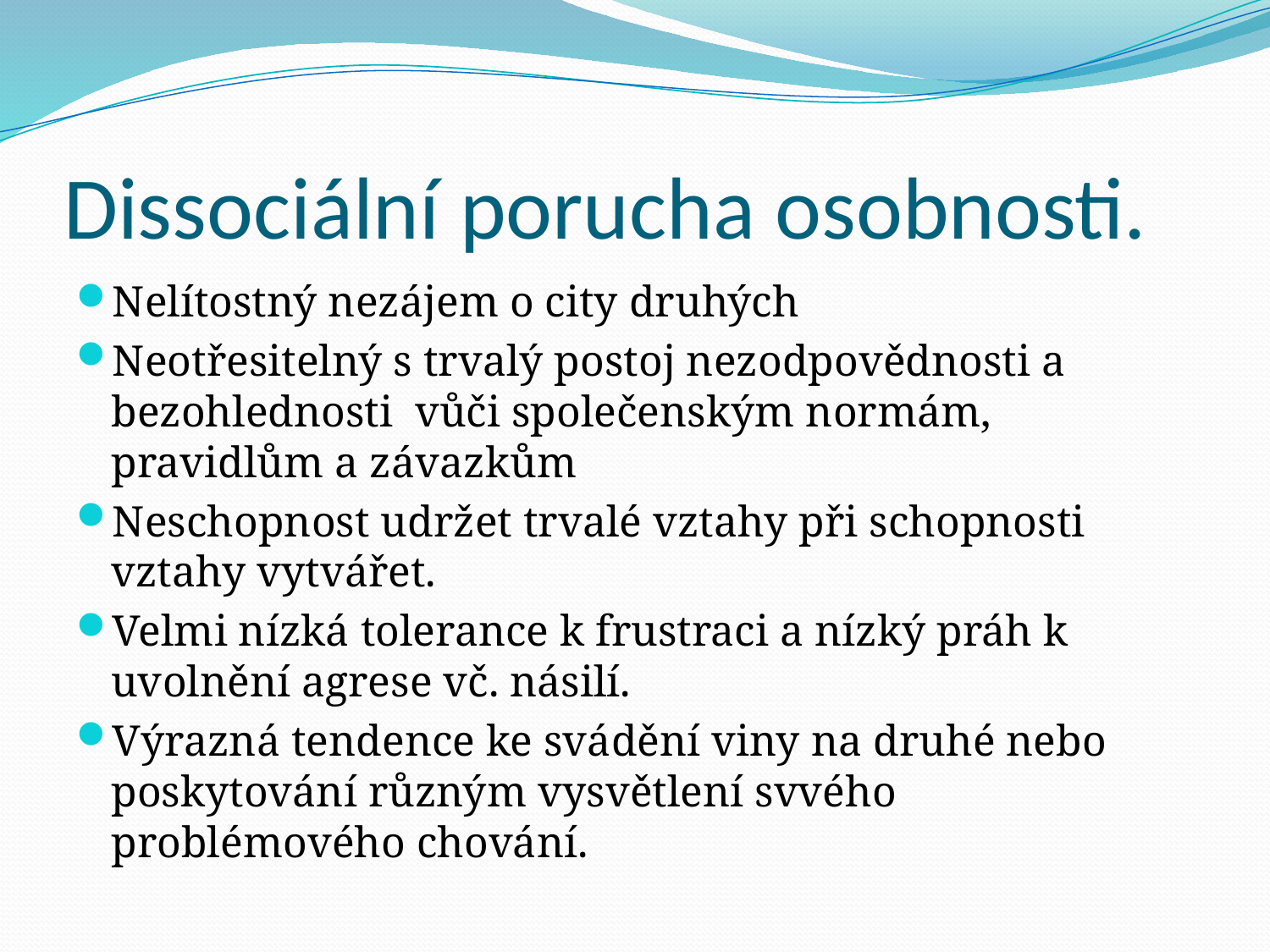

# Dissociální porucha osobnosti.
Nelítostný nezájem o city druhých
Neotřesitelný s trvalý postoj nezodpovědnosti a bezohlednosti  vůči společenským normám, pravidlům a závazkům
Neschopnost udržet trvalé vztahy při schopnosti vztahy vytvářet.
Velmi nízká tolerance k frustraci a nízký práh k uvolnění agrese vč. násilí.
Výrazná tendence ke svádění viny na druhé nebo poskytování různým vysvětlení svvého problémového chování.